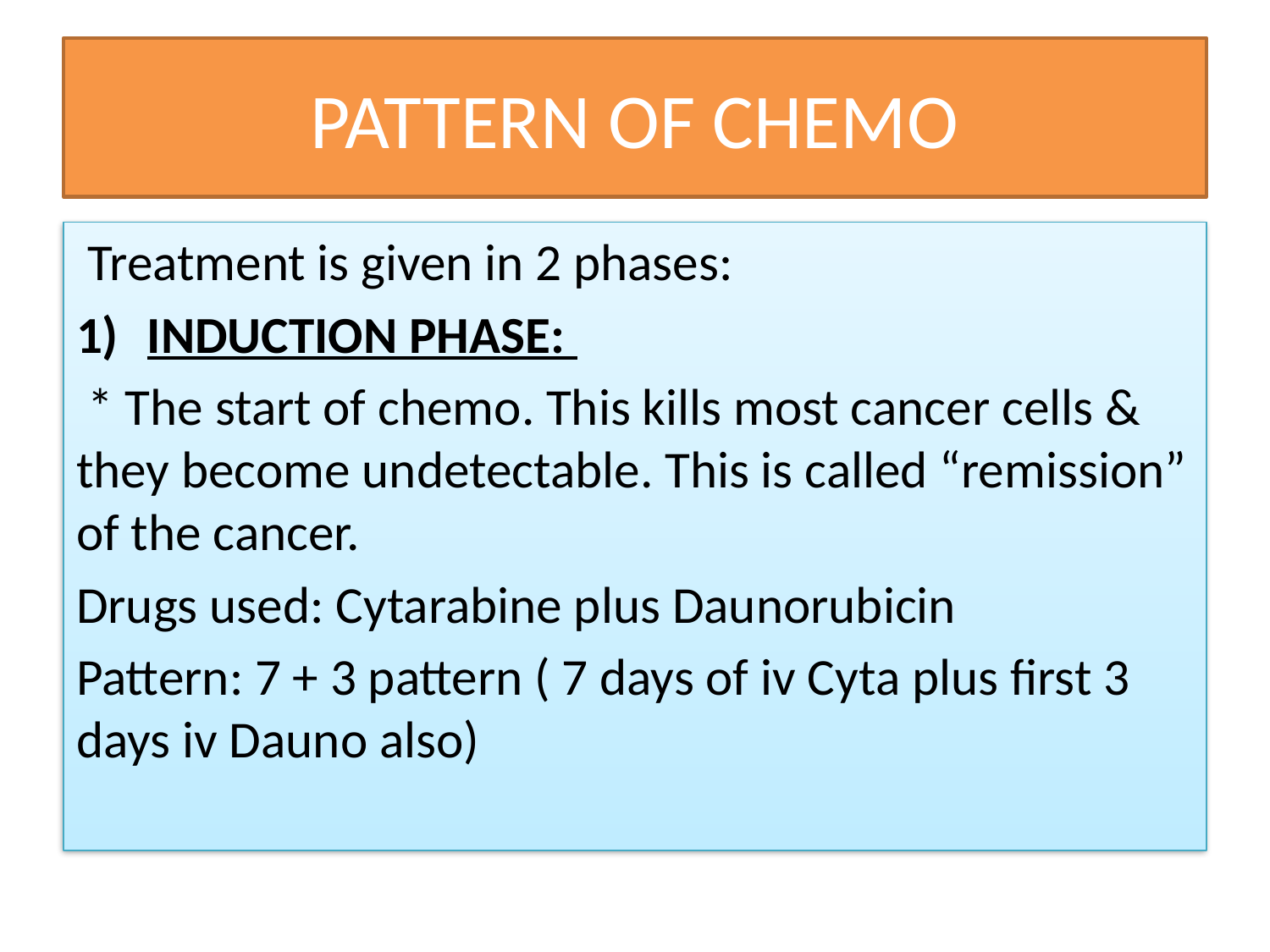

# PATTERN OF CHEMO
 Treatment is given in 2 phases:
INDUCTION PHASE:
 * The start of chemo. This kills most cancer cells & they become undetectable. This is called “remission” of the cancer.
Drugs used: Cytarabine plus Daunorubicin
Pattern: 7 + 3 pattern ( 7 days of iv Cyta plus first 3 days iv Dauno also)